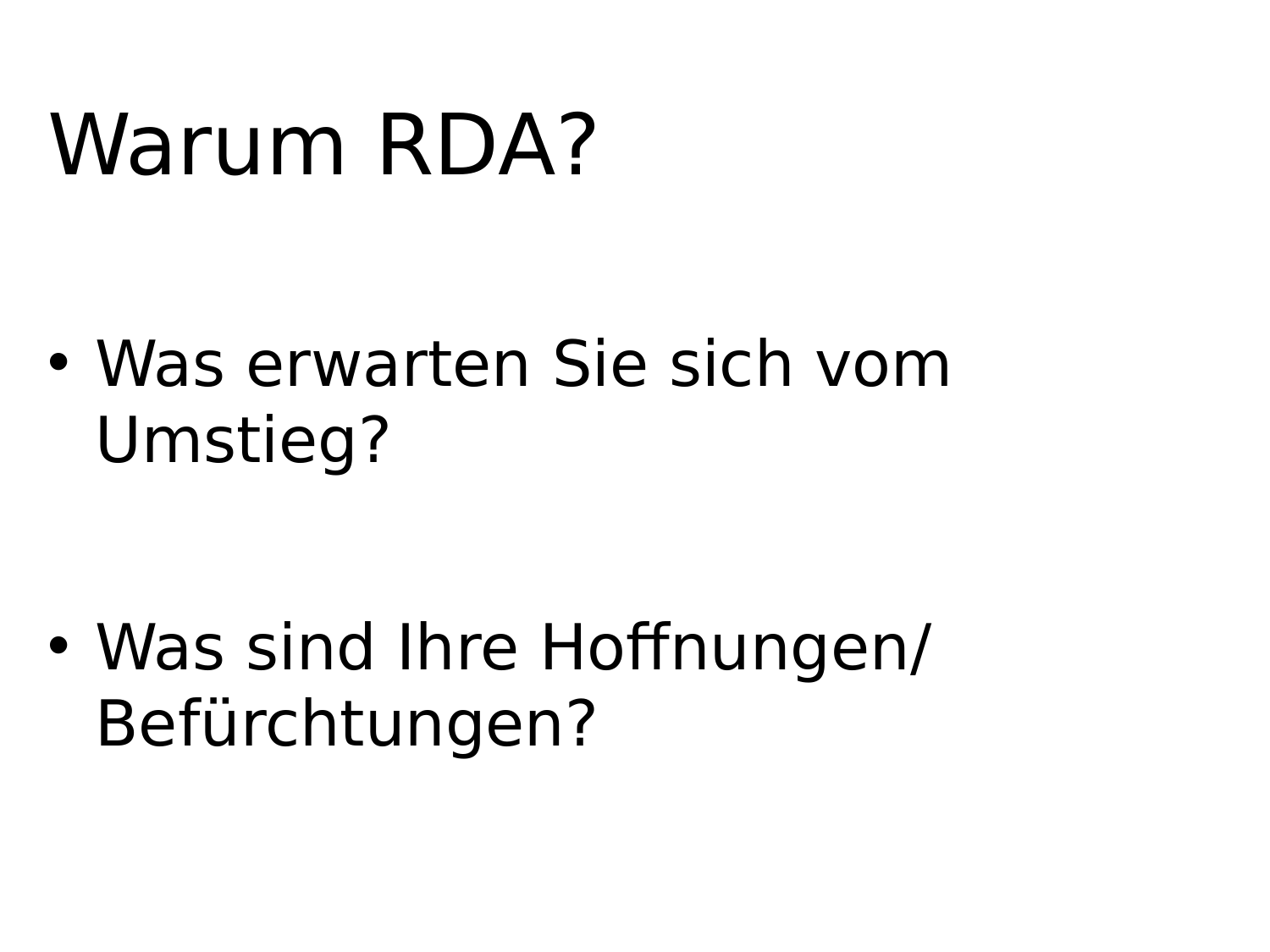

Warum RDA?

Was erwarten Sie sich vom Umstieg?

Was sind Ihre Hoffnungen/ Befürchtungen?

#